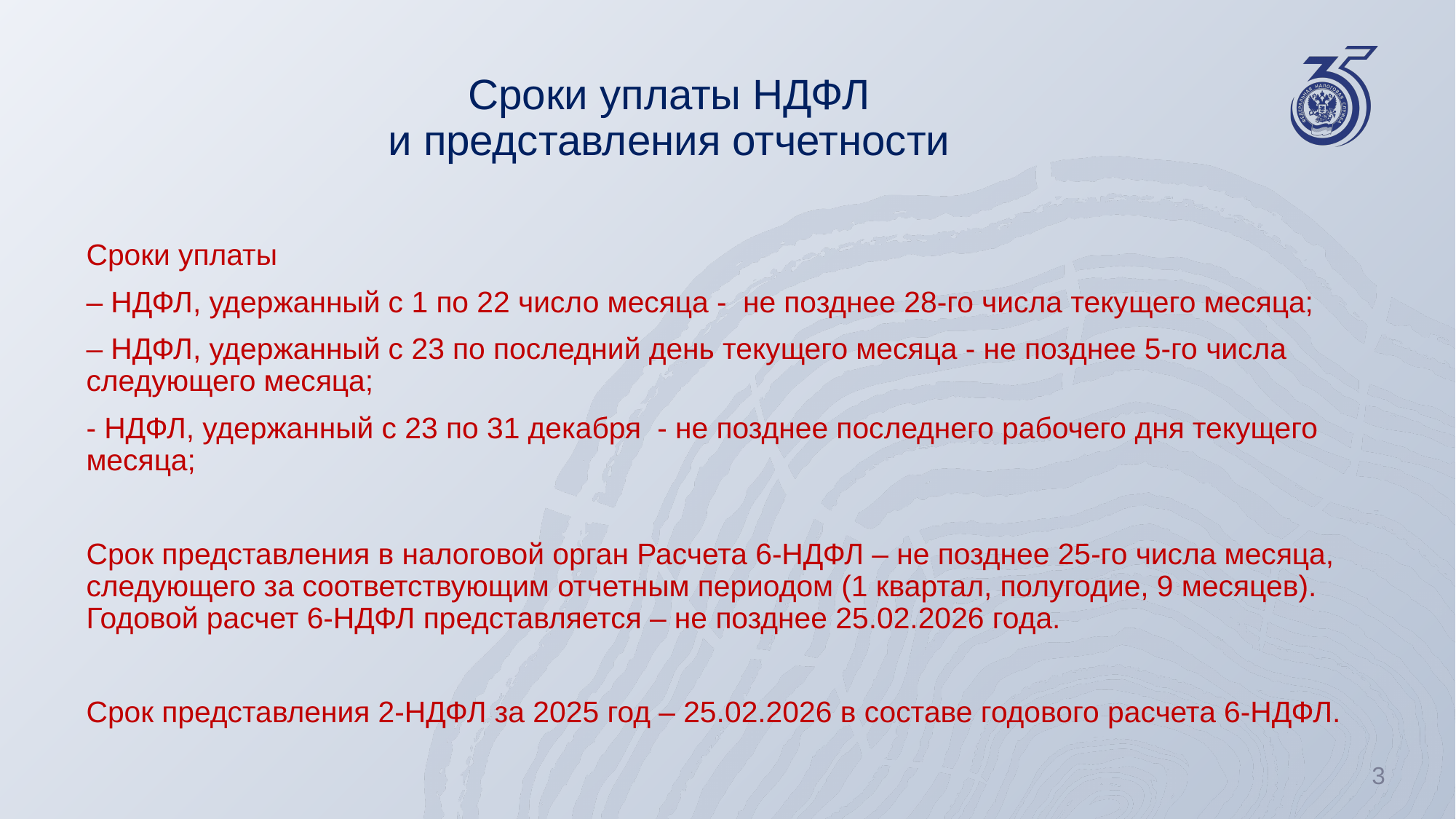

# Сроки уплаты НДФЛ и представления отчетности
Сроки уплаты
– НДФЛ, удержанный с 1 по 22 число месяца -  не позднее 28-го числа текущего месяца;
– НДФЛ, удержанный с 23 по последний день текущего месяца - не позднее 5-го числа следующего месяца;
- НДФЛ, удержанный с 23 по 31 декабря  - не позднее последнего рабочего дня текущего месяца;

Срок представления в налоговой орган Расчета 6-НДФЛ – не позднее 25-го числа месяца, следующего за соответствующим отчетным периодом (1 квартал, полугодие, 9 месяцев). Годовой расчет 6-НДФЛ представляется – не позднее 25.02.2026 года.

Срок представления 2-НДФЛ за 2025 год – 25.02.2026 в составе годового расчета 6-НДФЛ.

3